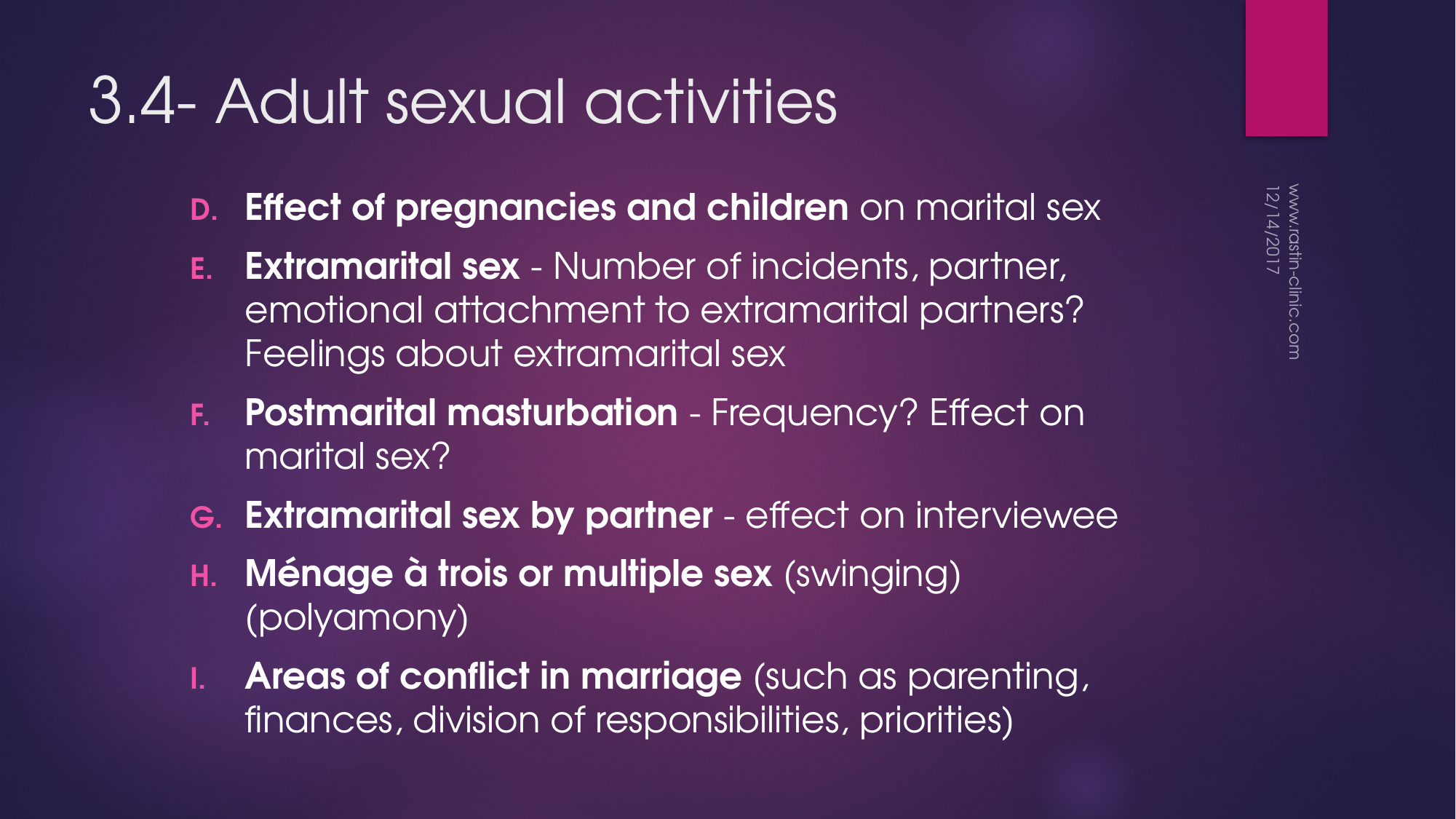

# 3.4- Adult sexual activities
Effect of pregnancies and children on marital sex
Extramarital sex - Number of incidents, partner, emotional attachment to extramarital partners? Feelings about extramarital sex
Postmarital masturbation - Frequency? Effect on marital sex?
Extramarital sex by partner - effect on interviewee
Ménage à trois or multiple sex (swinging) (polyamony)
Areas of conflict in marriage (such as parenting, finances, division of responsibilities, priorities)
12/14/2017
www.rastin-clinic.com